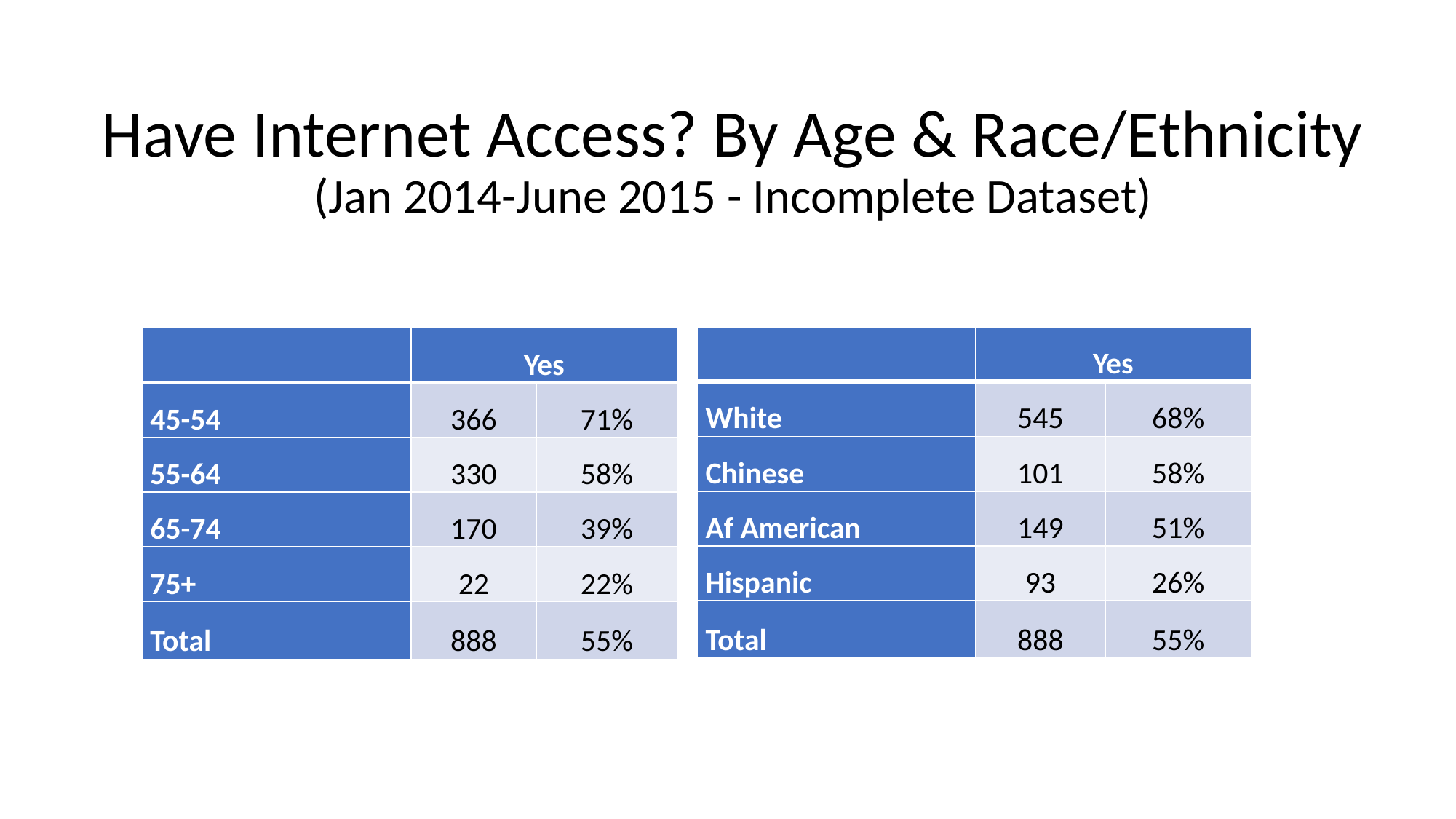

# Have Internet Access? By Age & Race/Ethnicity (Jan 2014-June 2015 - Incomplete Dataset)
|  | Yes |  |
| --- | --- | --- |
| White | 545 | 68% |
| Chinese | 101 | 58% |
| Af American | 149 | 51% |
| Hispanic | 93 | 26% |
| Total | 888 | 55% |
|  | Yes |  |
| --- | --- | --- |
| 45-54 | 366 | 71% |
| 55-64 | 330 | 58% |
| 65-74 | 170 | 39% |
| 75+ | 22 | 22% |
| Total | 888 | 55% |